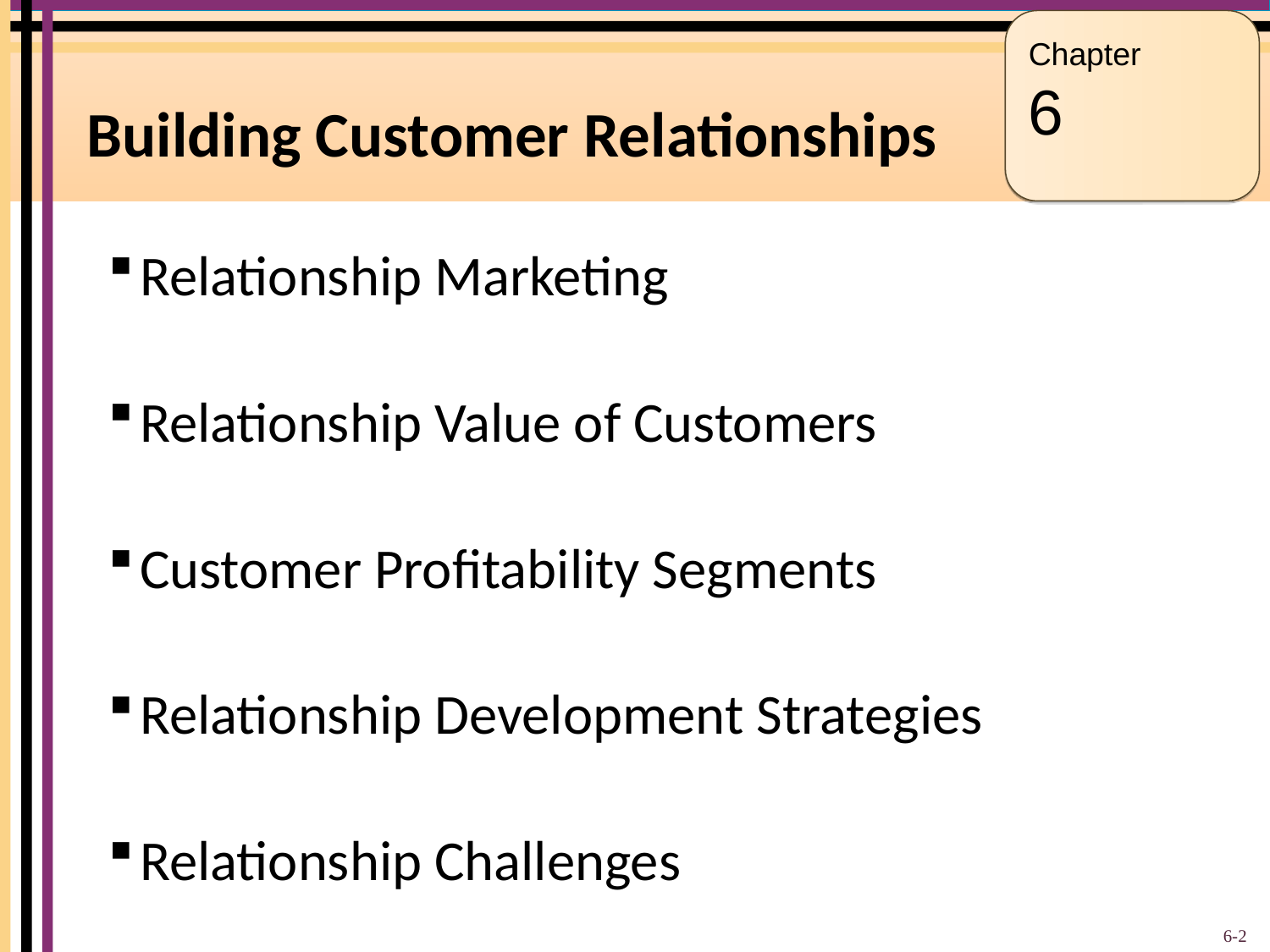

Chapter
6
# Building Customer Relationships
Relationship Marketing

Relationship Value of Customers

Customer Profitability Segments

Relationship Development Strategies

Relationship Challenges
6-2